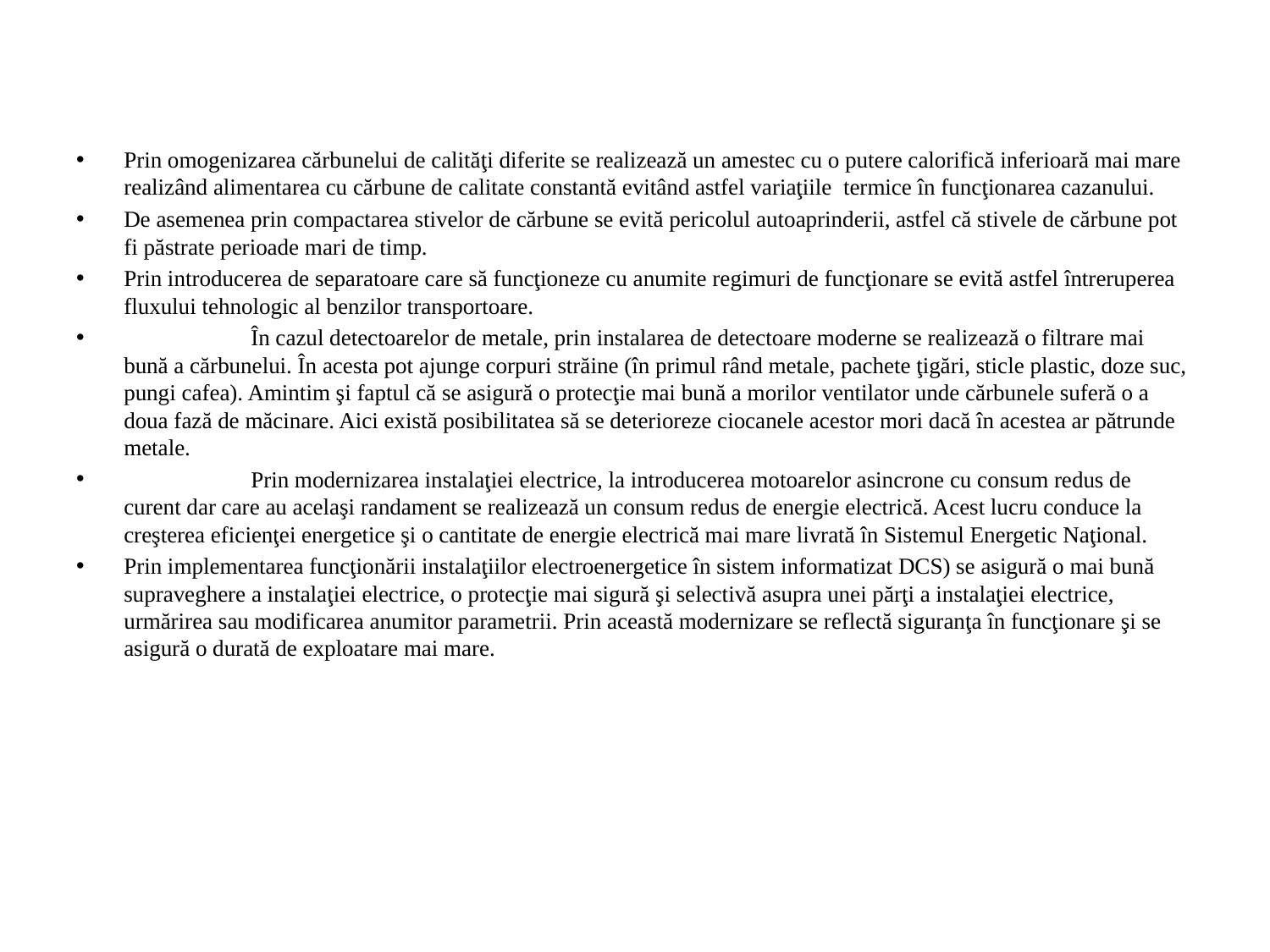

#
Prin omogenizarea cărbunelui de calităţi diferite se realizează un amestec cu o putere calorifică inferioară mai mare realizând alimentarea cu cărbune de calitate constantă evitând astfel variaţiile  termice în funcţionarea cazanului.
De asemenea prin compactarea stivelor de cărbune se evită pericolul autoaprinderii, astfel că stivele de cărbune pot fi păstrate perioade mari de timp.
Prin introducerea de separatoare care să funcţioneze cu anumite regimuri de funcţionare se evită astfel întreruperea fluxului tehnologic al benzilor transportoare.
	În cazul detectoarelor de metale, prin instalarea de detectoare moderne se realizează o filtrare mai bună a cărbunelui. În acesta pot ajunge corpuri străine (în primul rând metale, pachete ţigări, sticle plastic, doze suc, pungi cafea). Amintim şi faptul că se asigură o protecţie mai bună a morilor ventilator unde cărbunele suferă o a doua fază de măcinare. Aici există posibilitatea să se deterioreze ciocanele acestor mori dacă în acestea ar pătrunde metale.
	Prin modernizarea instalaţiei electrice, la introducerea motoarelor asincrone cu consum redus de curent dar care au acelaşi randament se realizează un consum redus de energie electrică. Acest lucru conduce la creşterea eficienţei energetice şi o cantitate de energie electrică mai mare livrată în Sistemul Energetic Naţional.
Prin implementarea funcţionării instalaţiilor electroenergetice în sistem informatizat DCS) se asigură o mai bună supraveghere a instalaţiei electrice, o protecţie mai sigură şi selectivă asupra unei părţi a instalaţiei electrice, urmărirea sau modificarea anumitor parametrii. Prin această modernizare se reflectă siguranţa în funcţionare şi se asigură o durată de exploatare mai mare.